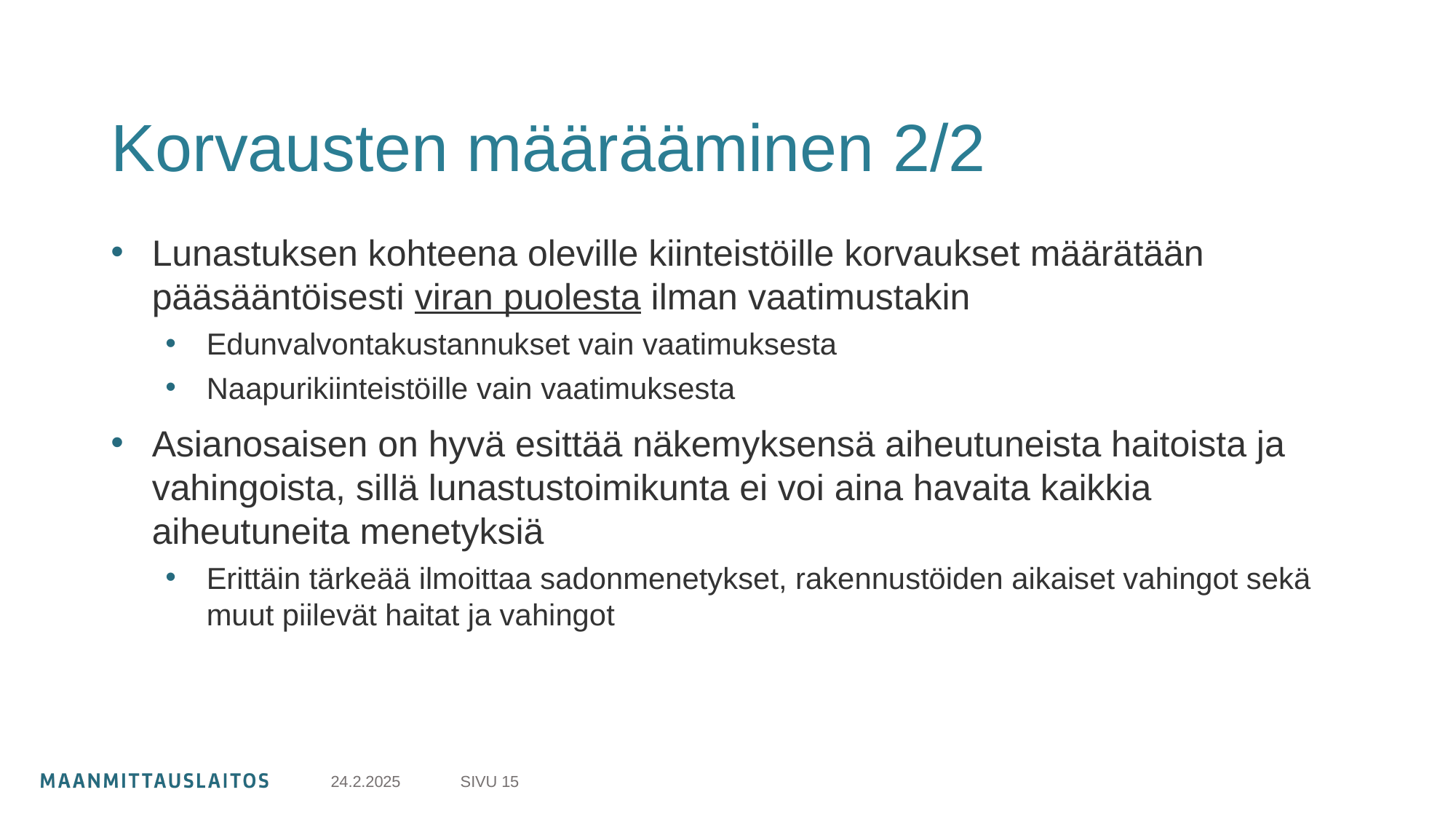

# Korvausten määrääminen 2/2
Lunastuksen kohteena oleville kiinteistöille korvaukset määrätään pääsääntöisesti viran puolesta ilman vaatimustakin
Edunvalvontakustannukset vain vaatimuksesta
Naapurikiinteistöille vain vaatimuksesta
Asianosaisen on hyvä esittää näkemyksensä aiheutuneista haitoista ja vahingoista, sillä lunastustoimikunta ei voi aina havaita kaikkia aiheutuneita menetyksiä
Erittäin tärkeää ilmoittaa sadonmenetykset, rakennustöiden aikaiset vahingot sekä muut piilevät haitat ja vahingot
SIVU 15
24.2.2025